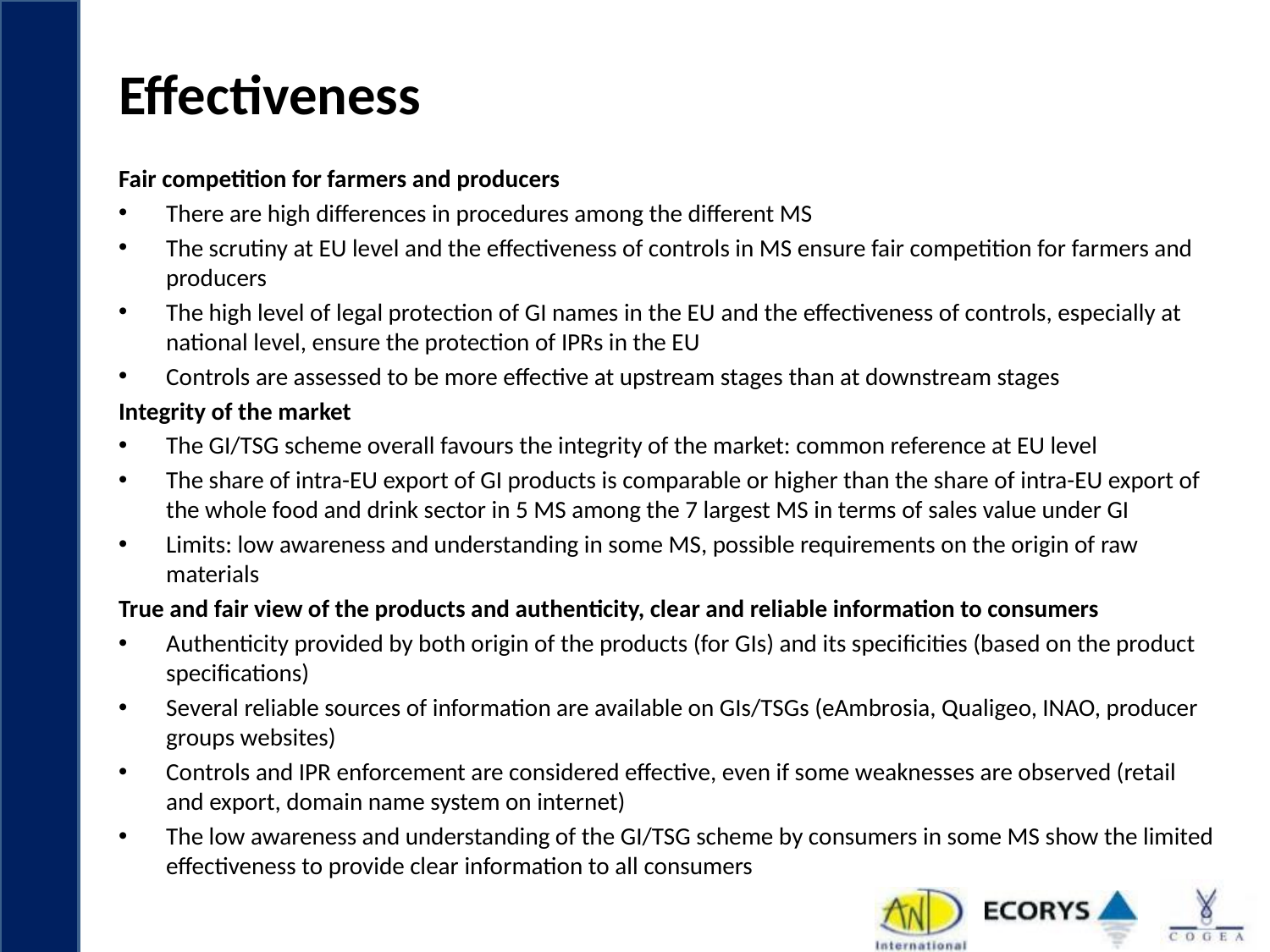

# Effectiveness
Fair competition for farmers and producers
There are high differences in procedures among the different MS
The scrutiny at EU level and the effectiveness of controls in MS ensure fair competition for farmers and producers
The high level of legal protection of GI names in the EU and the effectiveness of controls, especially at national level, ensure the protection of IPRs in the EU
Controls are assessed to be more effective at upstream stages than at downstream stages
Integrity of the market
The GI/TSG scheme overall favours the integrity of the market: common reference at EU level
The share of intra-EU export of GI products is comparable or higher than the share of intra-EU export of the whole food and drink sector in 5 MS among the 7 largest MS in terms of sales value under GI
Limits: low awareness and understanding in some MS, possible requirements on the origin of raw materials
True and fair view of the products and authenticity, clear and reliable information to consumers
Authenticity provided by both origin of the products (for GIs) and its specificities (based on the product specifications)
Several reliable sources of information are available on GIs/TSGs (eAmbrosia, Qualigeo, INAO, producer groups websites)
Controls and IPR enforcement are considered effective, even if some weaknesses are observed (retail and export, domain name system on internet)
The low awareness and understanding of the GI/TSG scheme by consumers in some MS show the limited effectiveness to provide clear information to all consumers